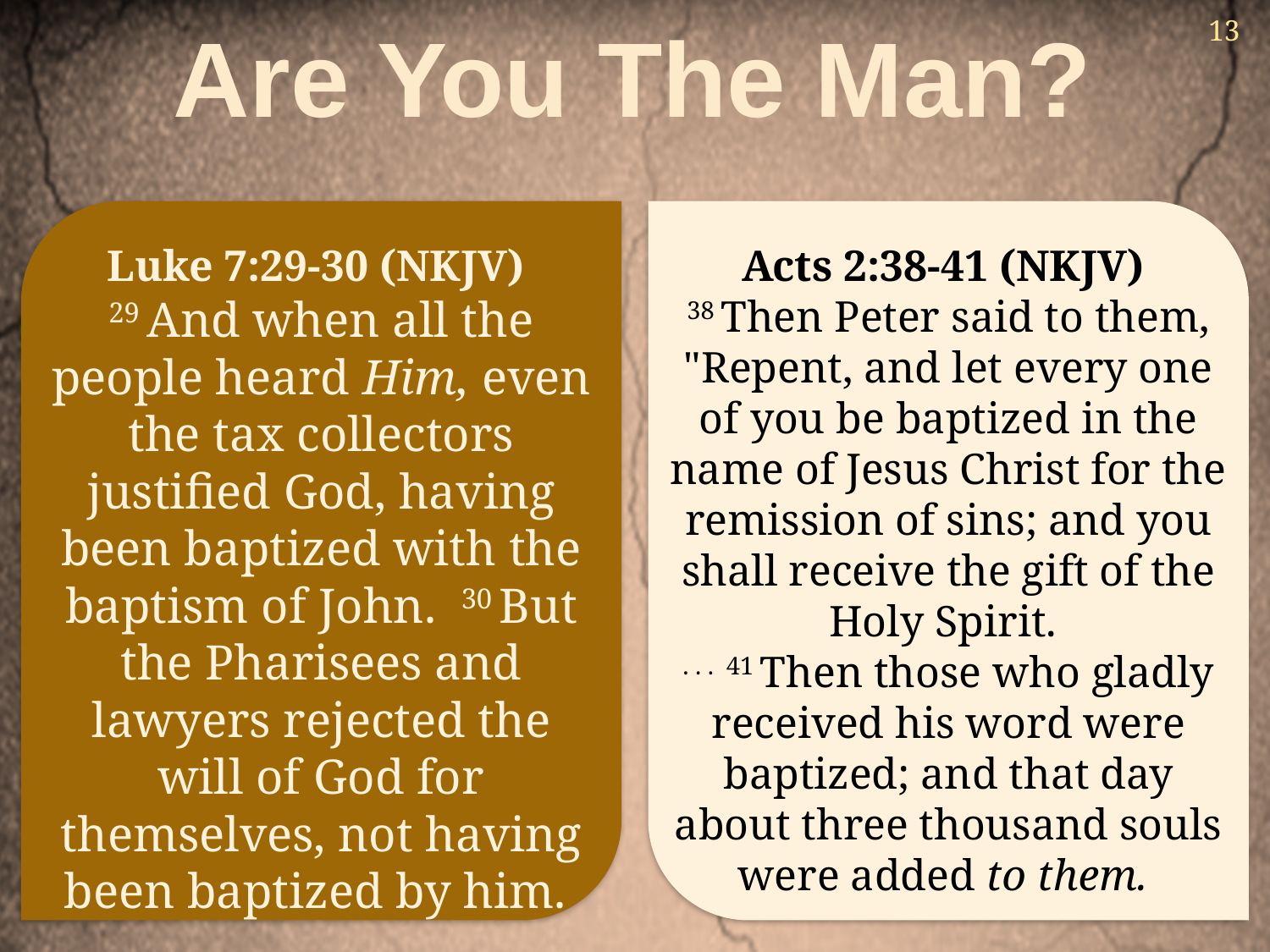

13
Are You The Man?

Luke 7:29-30 (NKJV)
29 And when all the people heard Him, even the tax collectors justified God, having been baptized with the baptism of John.  30 But the Pharisees and lawyers rejected the will of God for themselves, not having been baptized by him.
Acts 2:38-41 (NKJV)
38 Then Peter said to them, "Repent, and let every one of you be baptized in the name of Jesus Christ for the remission of sins; and you shall receive the gift of the Holy Spirit.
. . .  41 Then those who gladly received his word were baptized; and that day about three thousand souls were added to them.